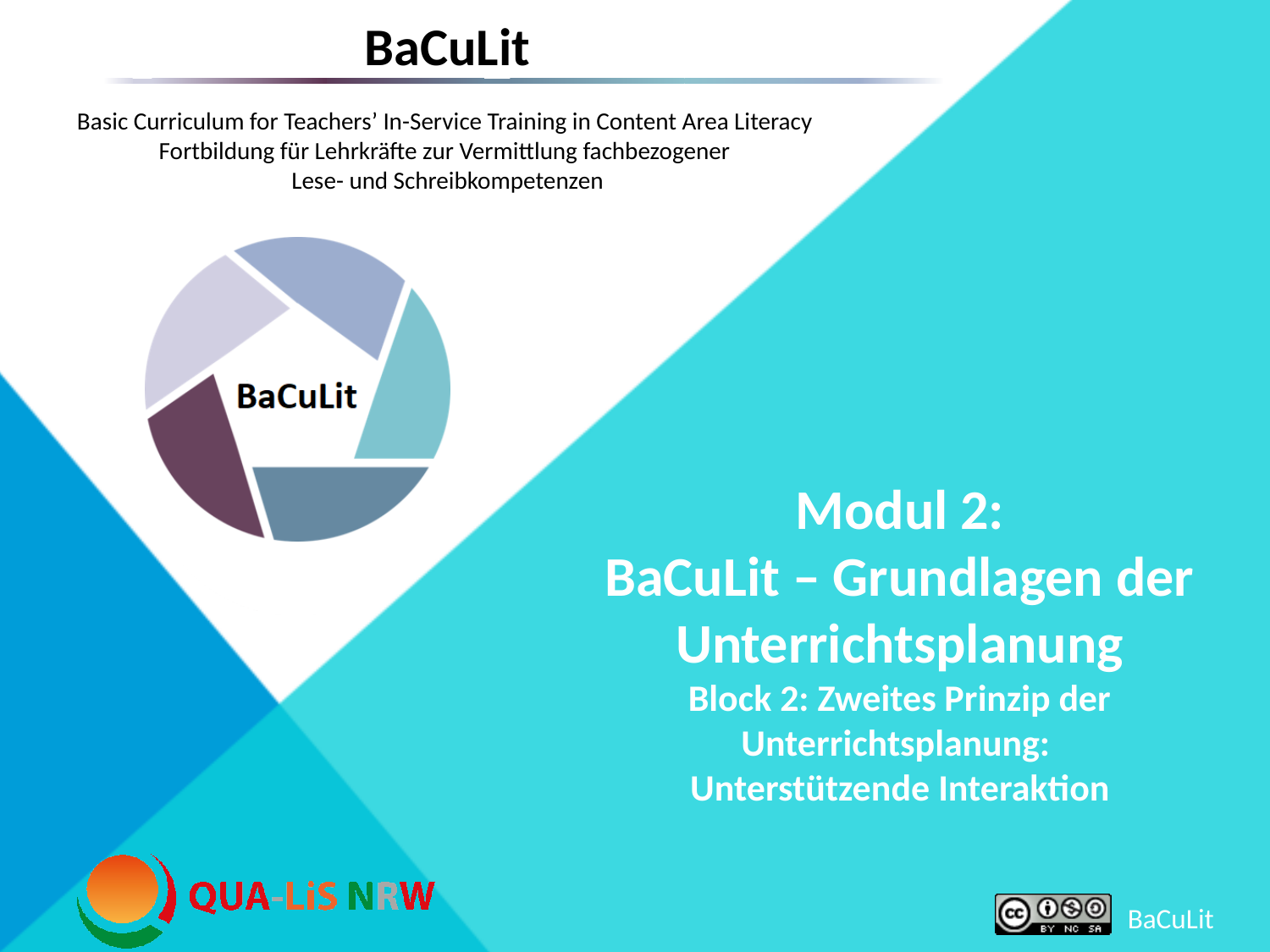

# Modul 2: BaCuLit – Grundlagen der Unterrichtsplanung Block 2: Zweites Prinzip der Unterrichtsplanung: Unterstützende Interaktion